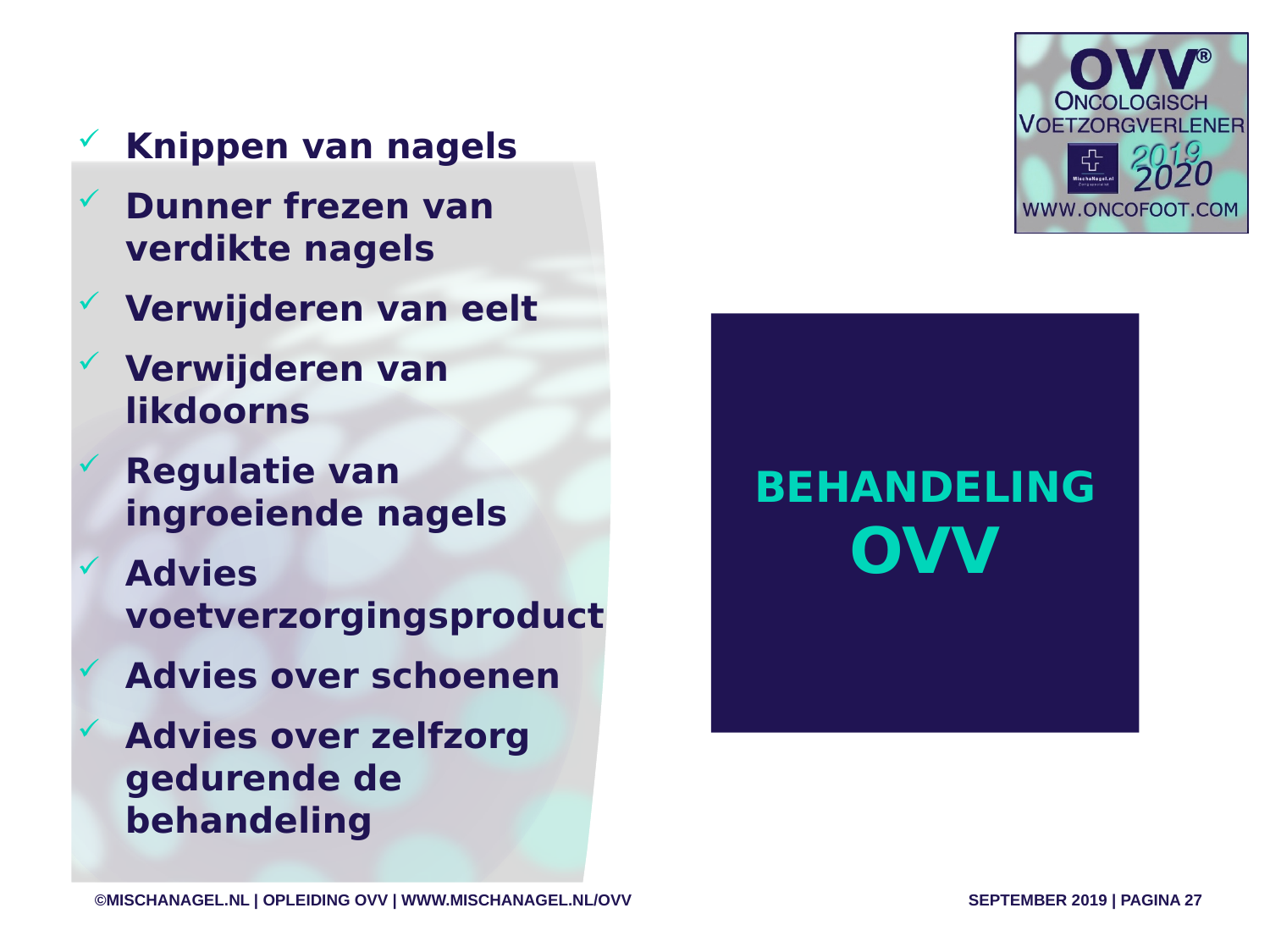

Knippen van nagels
Dunner frezen van verdikte nagels
Verwijderen van eelt
Verwijderen van likdoorns
Regulatie van ingroeiende nagels
Advies voetverzorgingsproduct
Advies over schoenen
Advies over zelfzorg gedurende de behandeling

BEHANDELING OVV
©MischaNagel.nl | Opleiding OVV | www.mischanagel.nl/ovv